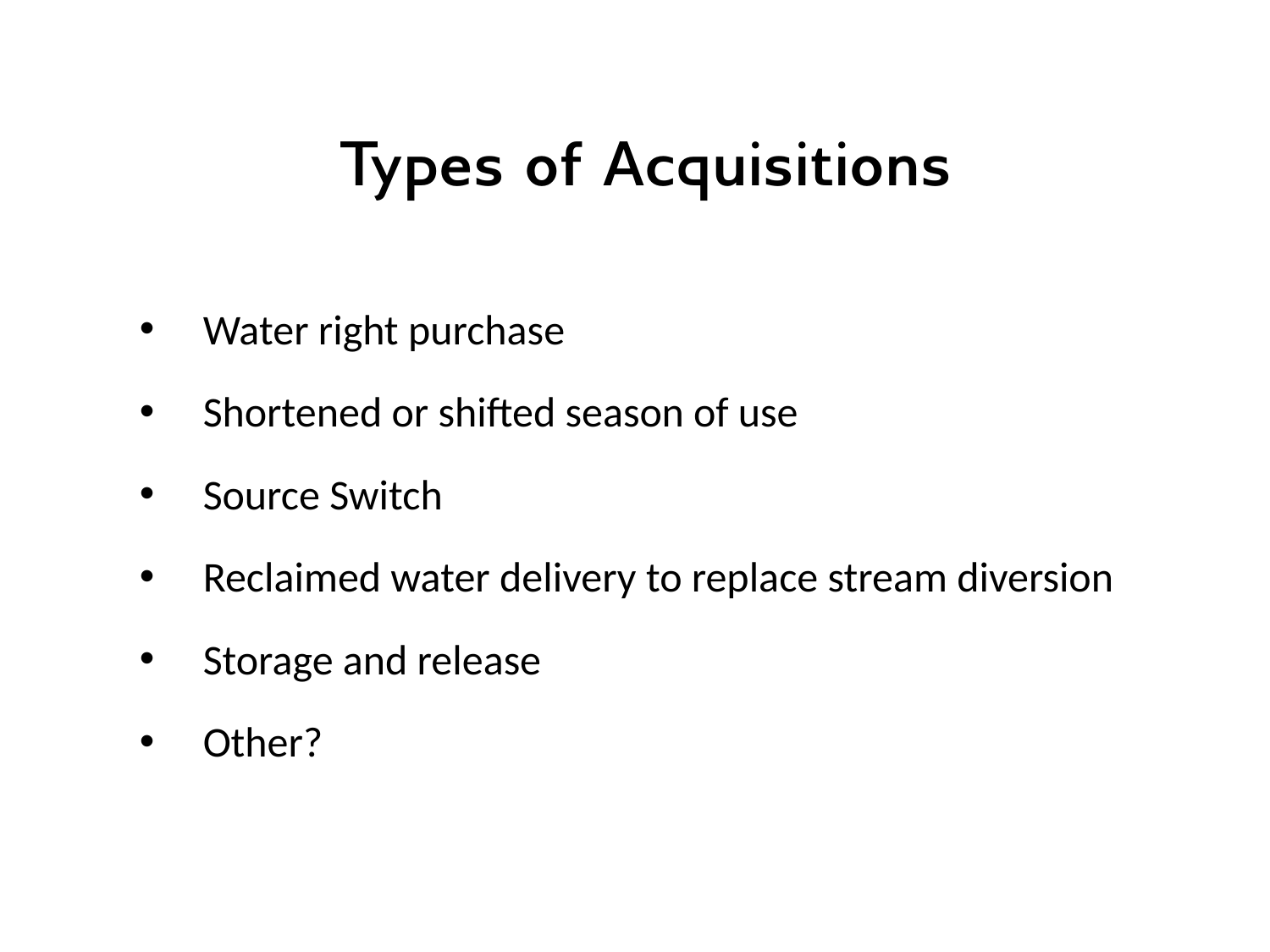

Types of Acquisitions
Water right purchase
Shortened or shifted season of use
Source Switch
Reclaimed water delivery to replace stream diversion
Storage and release
Other?